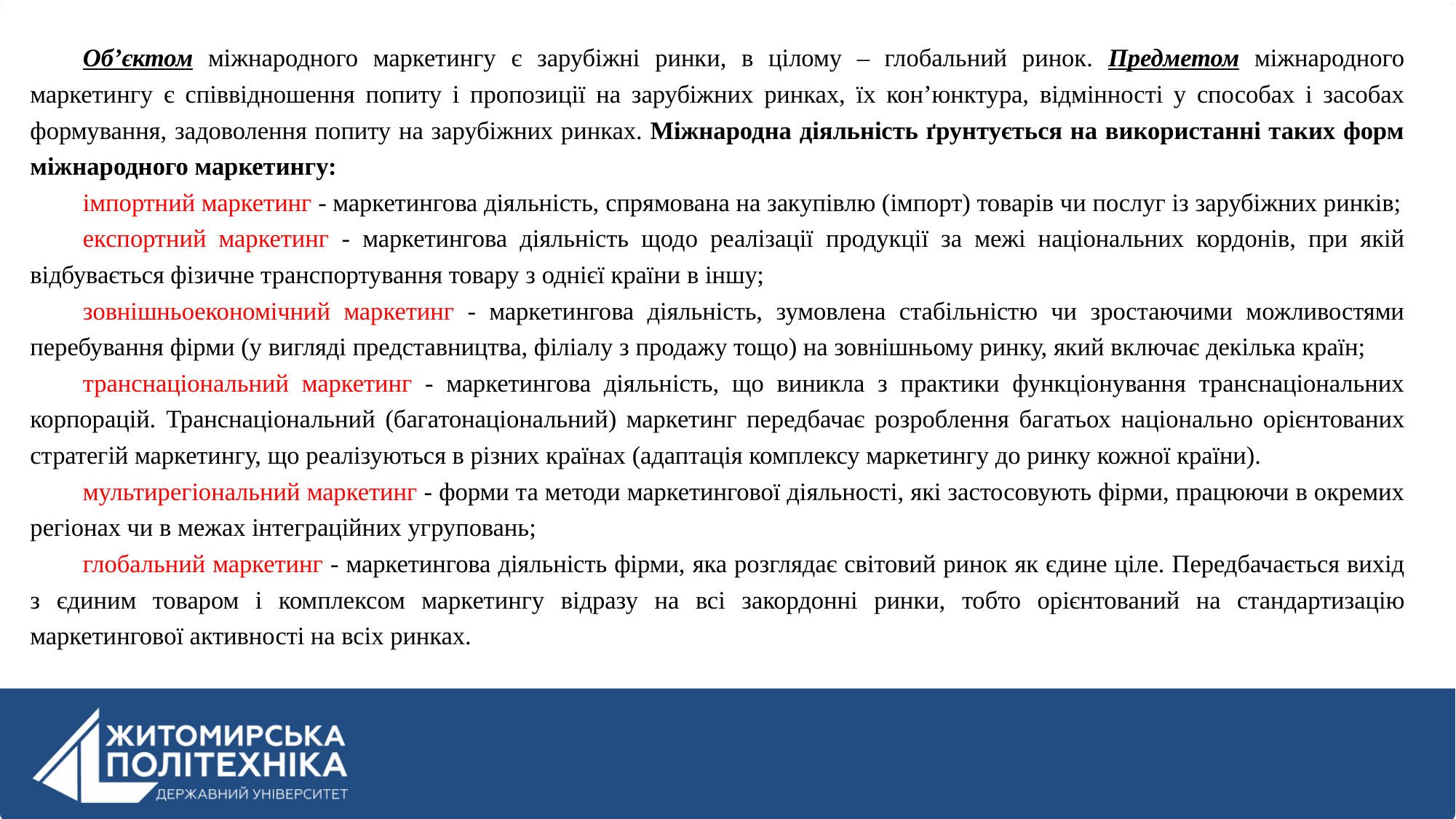

Об’єктом міжнародного маркетингу є зарубіжні ринки, в цілому – глобальний ринок. Предметом міжнародного маркетингу є співвідношення попиту і пропозиції на зарубіжних ринках, їх кон’юнктура, відмінності у способах і засобах формування, задоволення попиту на зарубіжних ринках. Міжнародна діяльність ґрунтується на використанні таких форм міжнародного маркетингу:
імпортний маркетинг - маркетингова діяльність, спрямована на закупівлю (імпорт) товарів чи послуг із зарубіжних ринків;
експортний маркетинг - маркетингова діяльність щодо реалізації продукції за межі національних кордонів, при якій відбувається фізичне транспортування товару з однієї країни в іншу;
зовнішньоекономічний маркетинг - маркетингова діяльність, зумовлена стабільністю чи зростаючими можливостями перебування фірми (у вигляді представництва, філіалу з продажу тощо) на зовнішньому ринку, який включає декілька країн;
транснаціональний маркетинг - маркетингова діяльність, що виникла з практики функціонування транснаціональних корпорацій. Транснаціональний (багатонаціональний) маркетинг передбачає розроблення багатьох національно орієнтованих стратегій маркетингу, що реалізуються в різних країнах (адаптація комплексу маркетингу до ринку кожної країни).
мультирегіональний маркетинг - форми та методи маркетингової діяльності, які застосовують фірми, працюючи в окремих регіонах чи в межах інтеграційних угруповань;
глобальний маркетинг - маркетингова діяльність фірми, яка розглядає світовий ринок як єдине ціле. Передбачається вихід з єдиним товаром і комплексом маркетингу відразу на всі закордонні ринки, тобто орієнтований на стандартизацію маркетингової активності на всіх ринках.